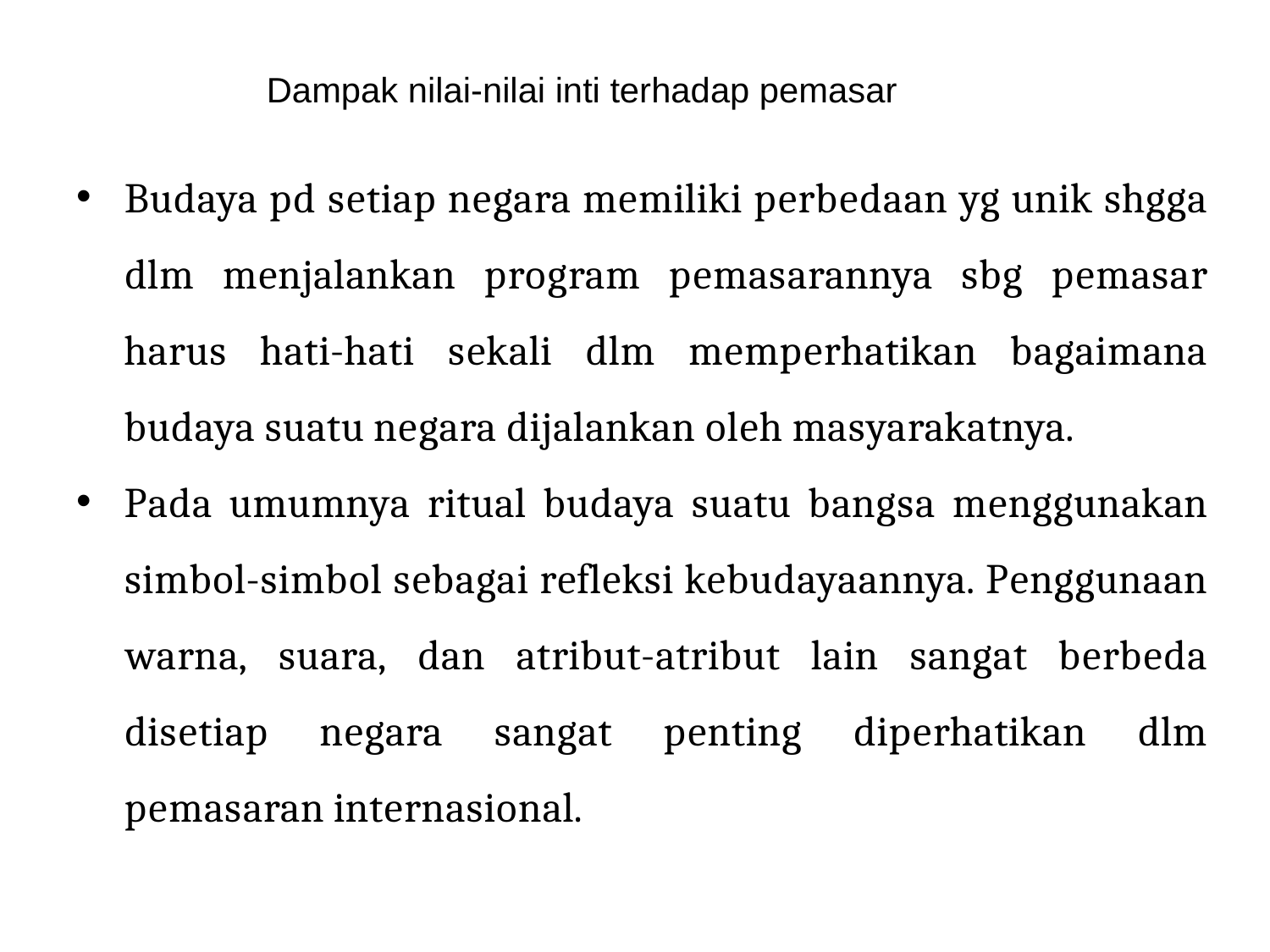

# Dampak nilai-nilai inti terhadap pemasar
Budaya pd setiap negara memiliki perbedaan yg unik shgga dlm menjalankan program pemasarannya sbg pemasar harus hati-hati sekali dlm memperhatikan bagaimana budaya suatu negara dijalankan oleh masyarakatnya.
Pada umumnya ritual budaya suatu bangsa menggunakan simbol-simbol sebagai refleksi kebudayaannya. Penggunaan warna, suara, dan atribut-atribut lain sangat berbeda disetiap negara sangat penting diperhatikan dlm pemasaran internasional.